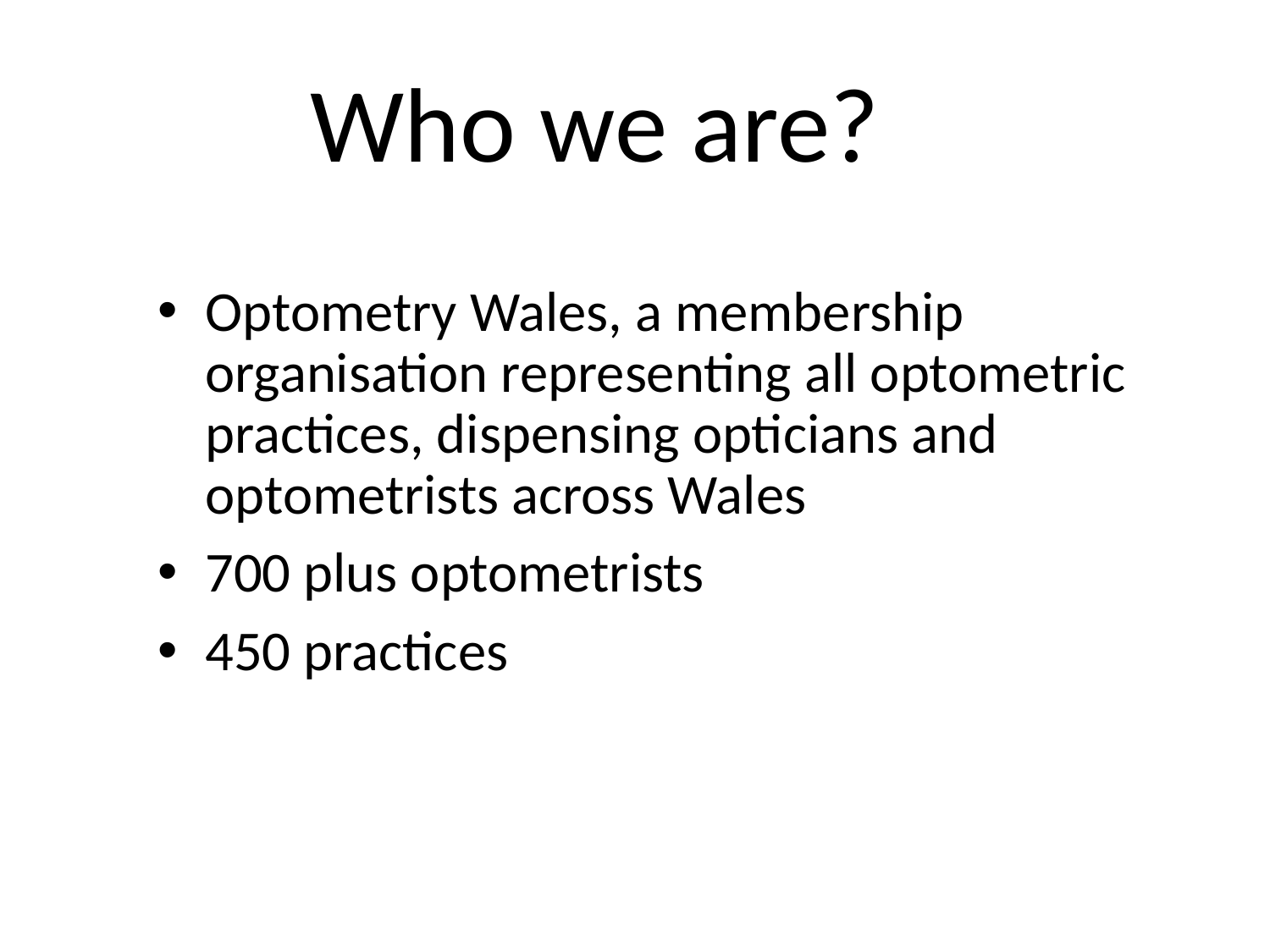

# Who we are?
Optometry Wales, a membership organisation representing all optometric practices, dispensing opticians and optometrists across Wales
700 plus optometrists
450 practices